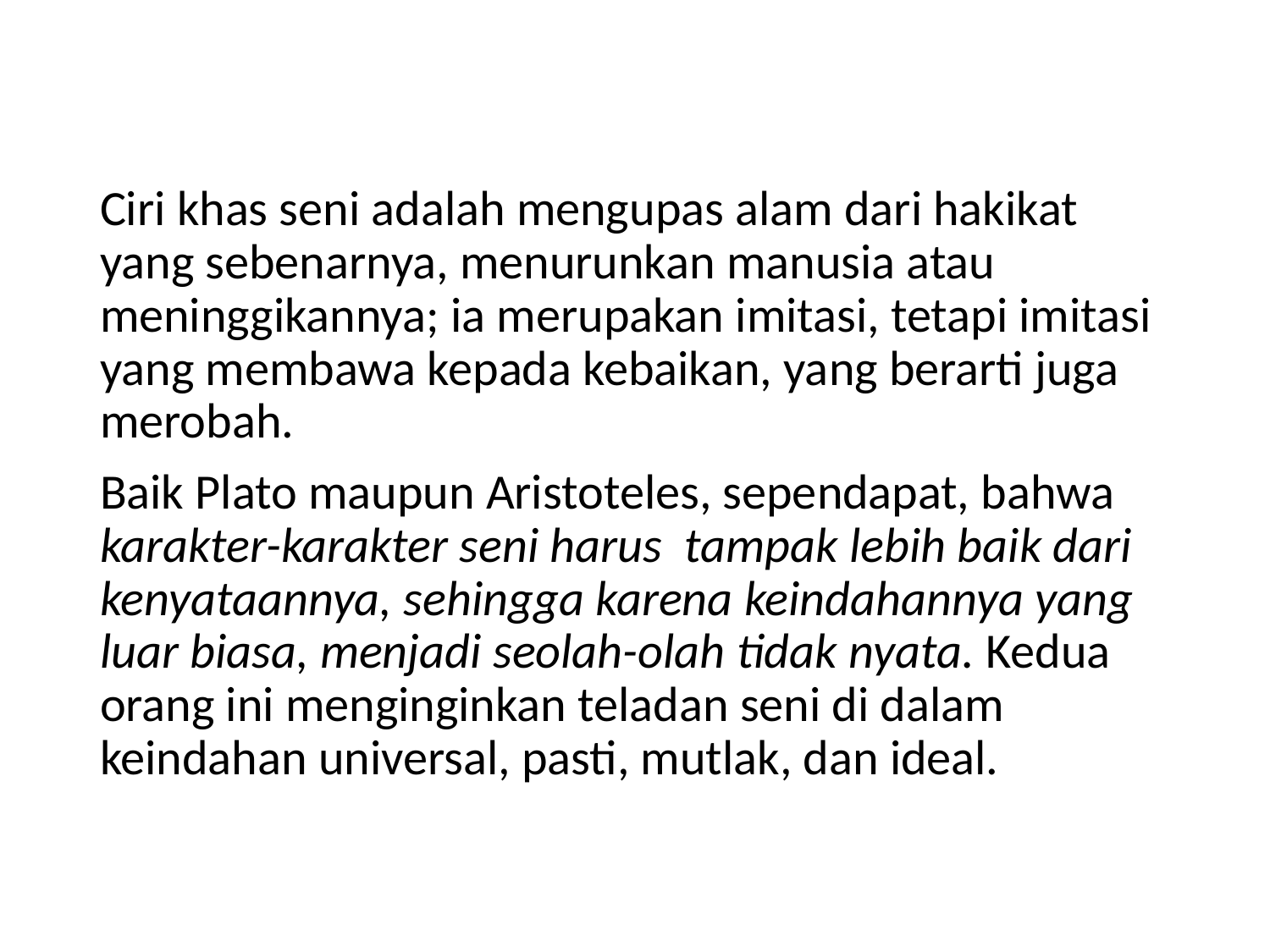

Ciri khas seni adalah mengupas alam dari hakikat yang sebenarnya, menurunkan manusia atau meninggikannya; ia merupakan imitasi, tetapi imitasi yang membawa kepada kebaikan, yang berarti juga merobah.
Baik Plato maupun Aristoteles, sependapat, bahwa karakter-karakter seni harus  tampak lebih baik dari kenyataannya, sehingga karena keindahannya yang luar biasa, menjadi seolah-olah tidak nyata. Kedua orang ini menginginkan teladan seni di dalam keindahan universal, pasti, mutlak, dan ideal.